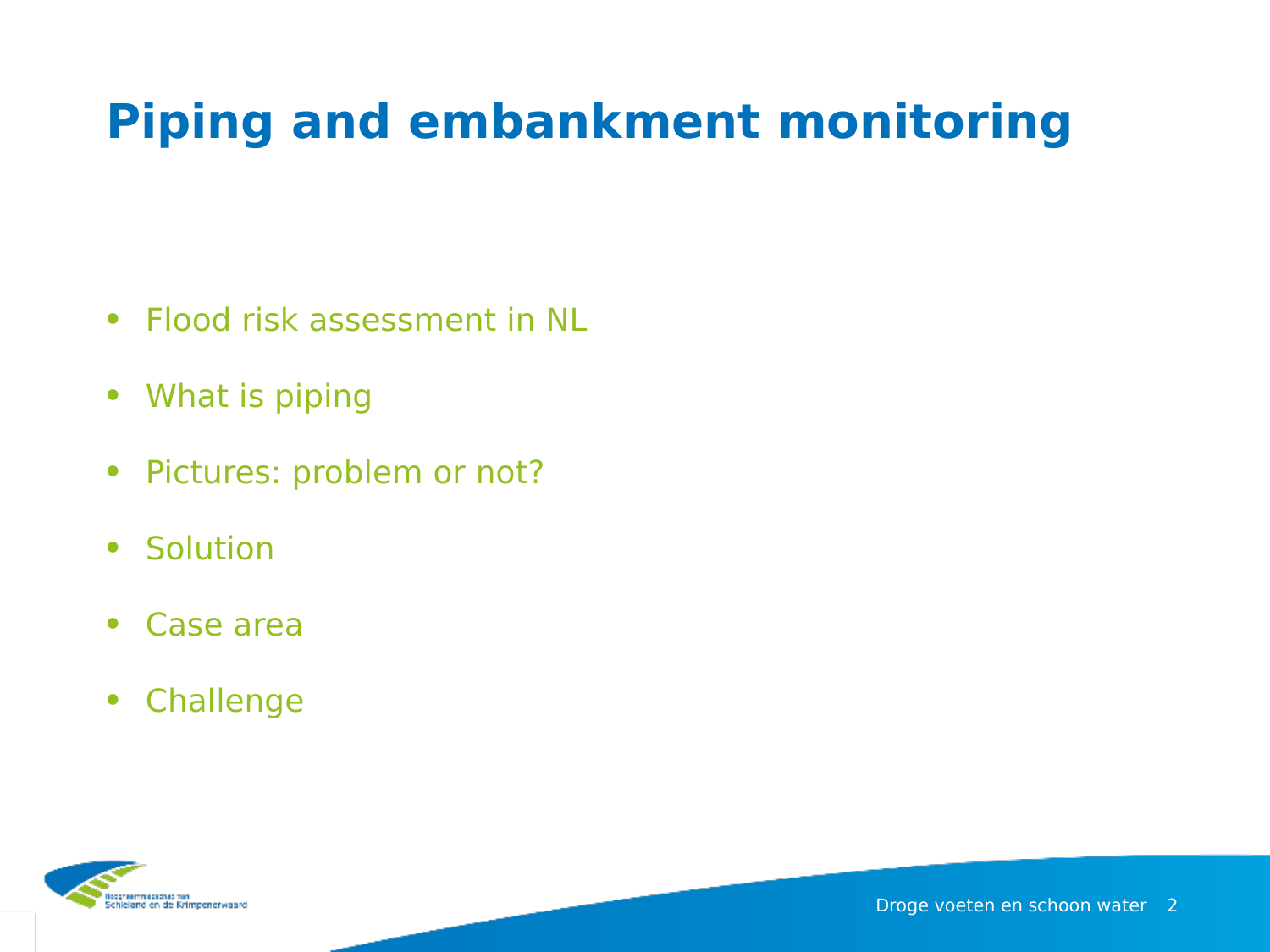

# Piping and embankment monitoring
Flood risk assessment in NL

What is piping

Pictures: problem or not?

Solution

Case area

Challenge
Droge voeten en schoon water
2